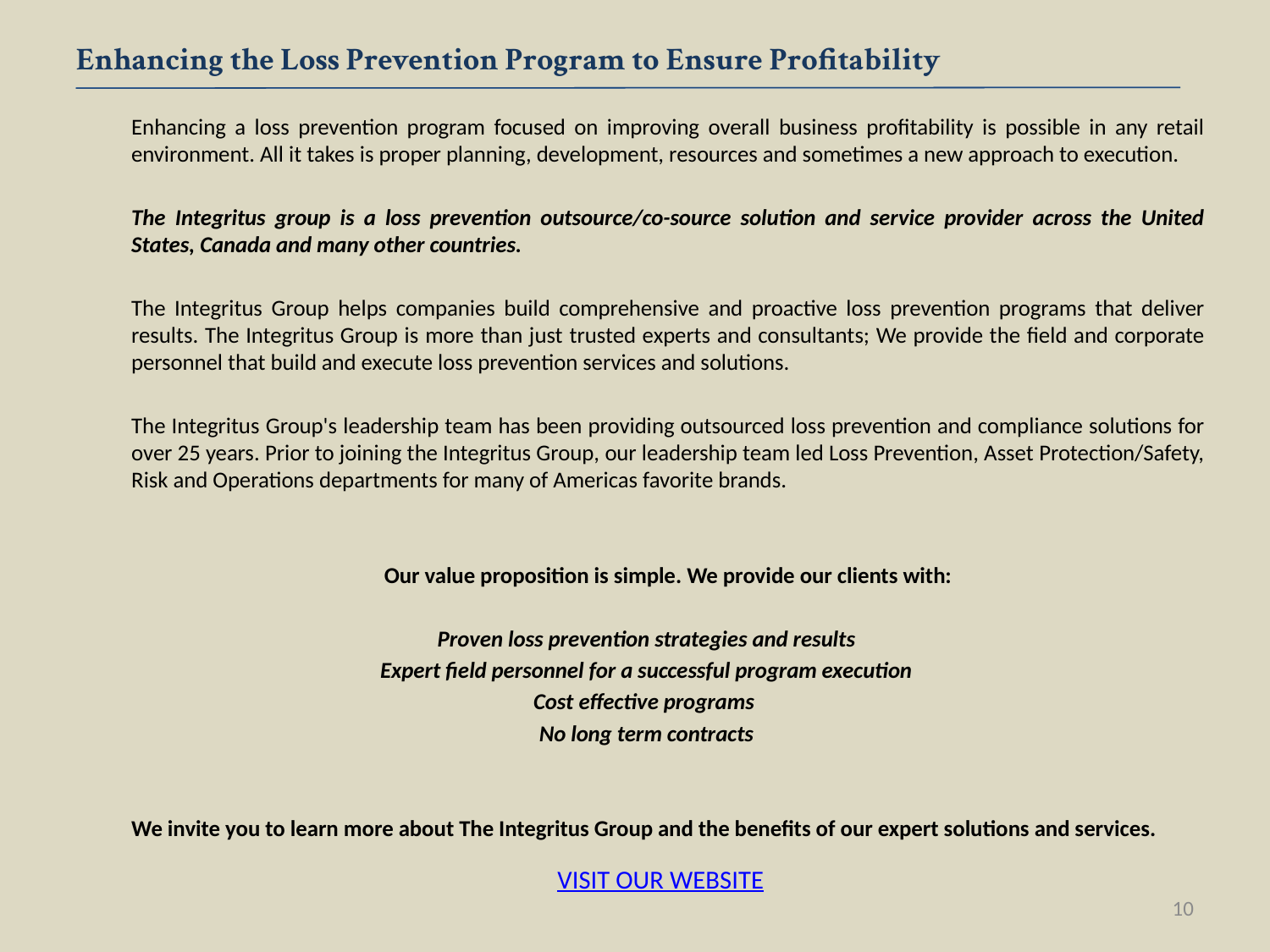

Enhancing the Loss Prevention Program to Ensure Profitability
	Enhancing a loss prevention program focused on improving overall business profitability is possible in any retail environment. All it takes is proper planning, development, resources and sometimes a new approach to execution.

	The Integritus group is a loss prevention outsource/co-source solution and service provider across the United States, Canada and many other countries.

	The Integritus Group helps companies build comprehensive and proactive loss prevention programs that deliver results. The Integritus Group is more than just trusted experts and consultants; We provide the field and corporate personnel that build and execute loss prevention services and solutions.

	The Integritus Group's leadership team has been providing outsourced loss prevention and compliance solutions for over 25 years. Prior to joining the Integritus Group, our leadership team led Loss Prevention, Asset Protection/Safety, Risk and Operations departments for many of Americas favorite brands.

	Our value proposition is simple. We provide our clients with:

Proven loss prevention strategies and results
Expert field personnel for a successful program execution
Cost effective programs
No long term contracts

	We invite you to learn more about The Integritus Group and the benefits of our expert solutions and services.

	 VISIT OUR WEBSITE

10